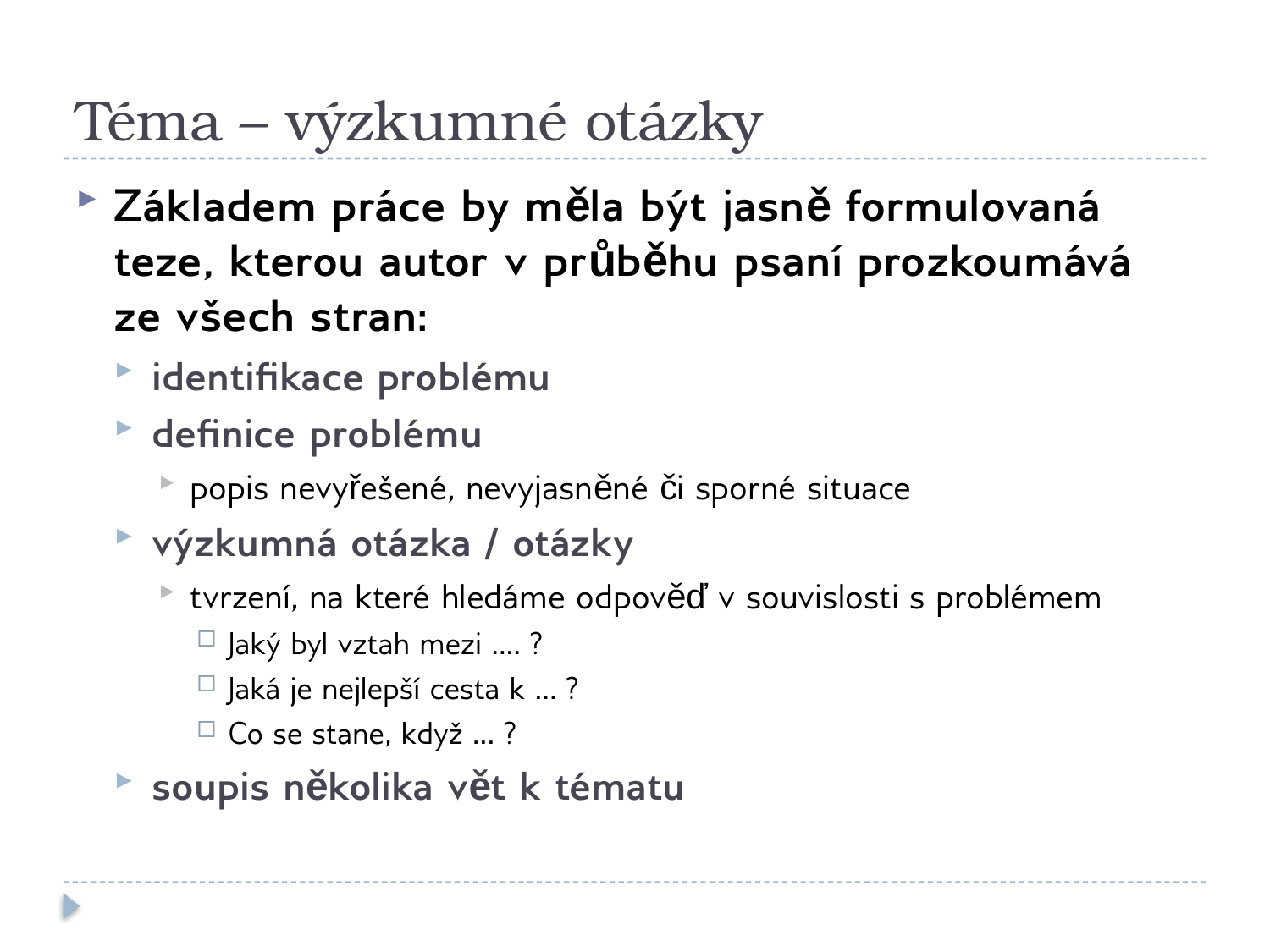

# Téma – výzkumné otázky
Základem práce by měla být jasně formulovaná teze, kterou autor v průběhu psaní prozkoumává ze všech stran:
identifikace problému
definice problému
popis nevyřešené, nevyjasněné či sporné situace
výzkumná otázka / otázky
tvrzení, na které hledáme odpověď v souvislosti s problémem
Jaký byl vztah mezi .... ?
Jaká je nejlepší cesta k ... ?
Co se stane, když ... ?
soupis několika vět k tématu